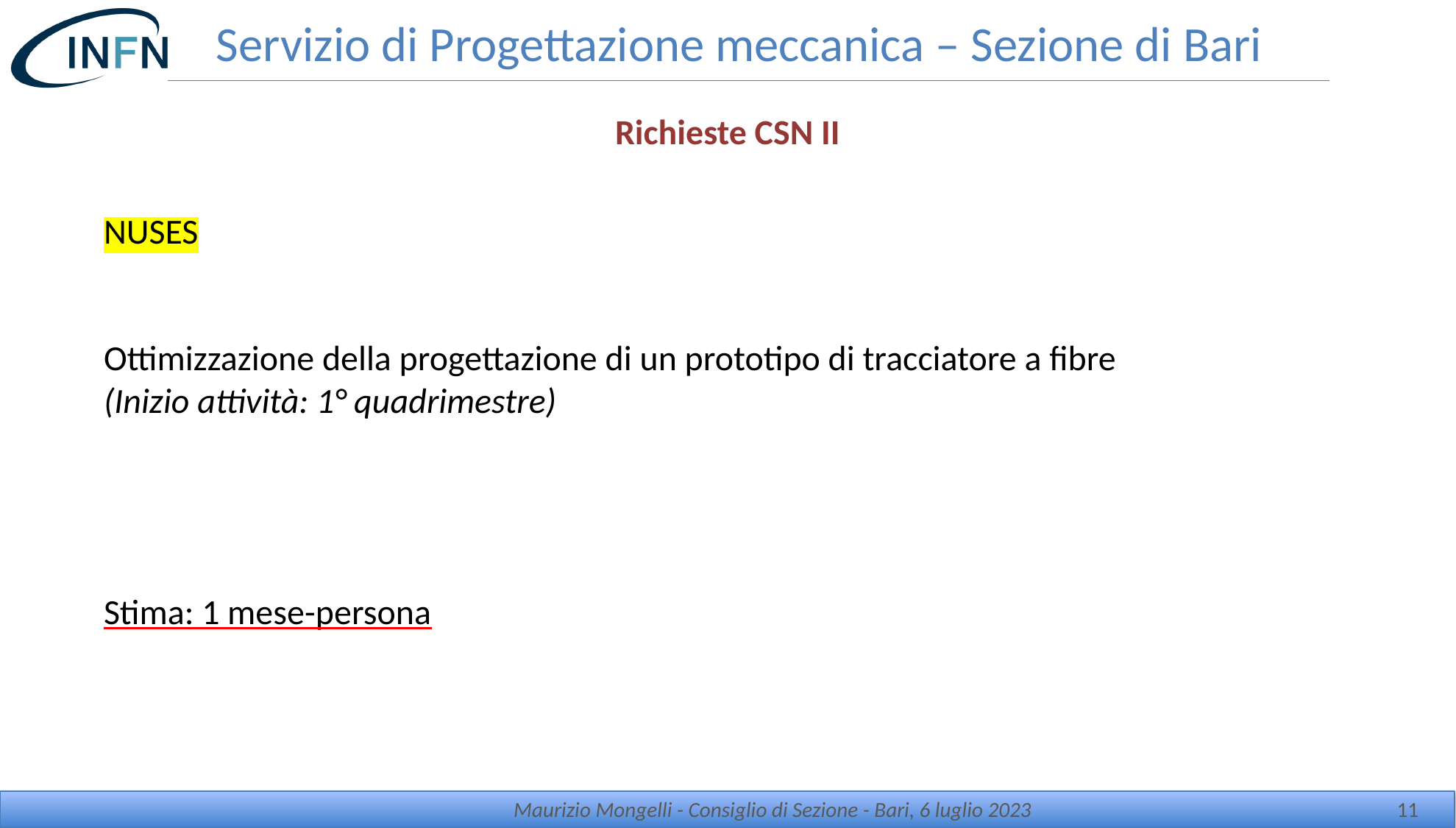

# Servizio di Progettazione meccanica – Sezione di Bari
Richieste CSN II

NUSES

Ottimizzazione della progettazione di un prototipo di tracciatore a fibre
(Inizio attività: 1° quadrimestre)

Stima: 1 mese-persona

Maurizio Mongelli - Consiglio di Sezione - Bari, 6 luglio 2023
11